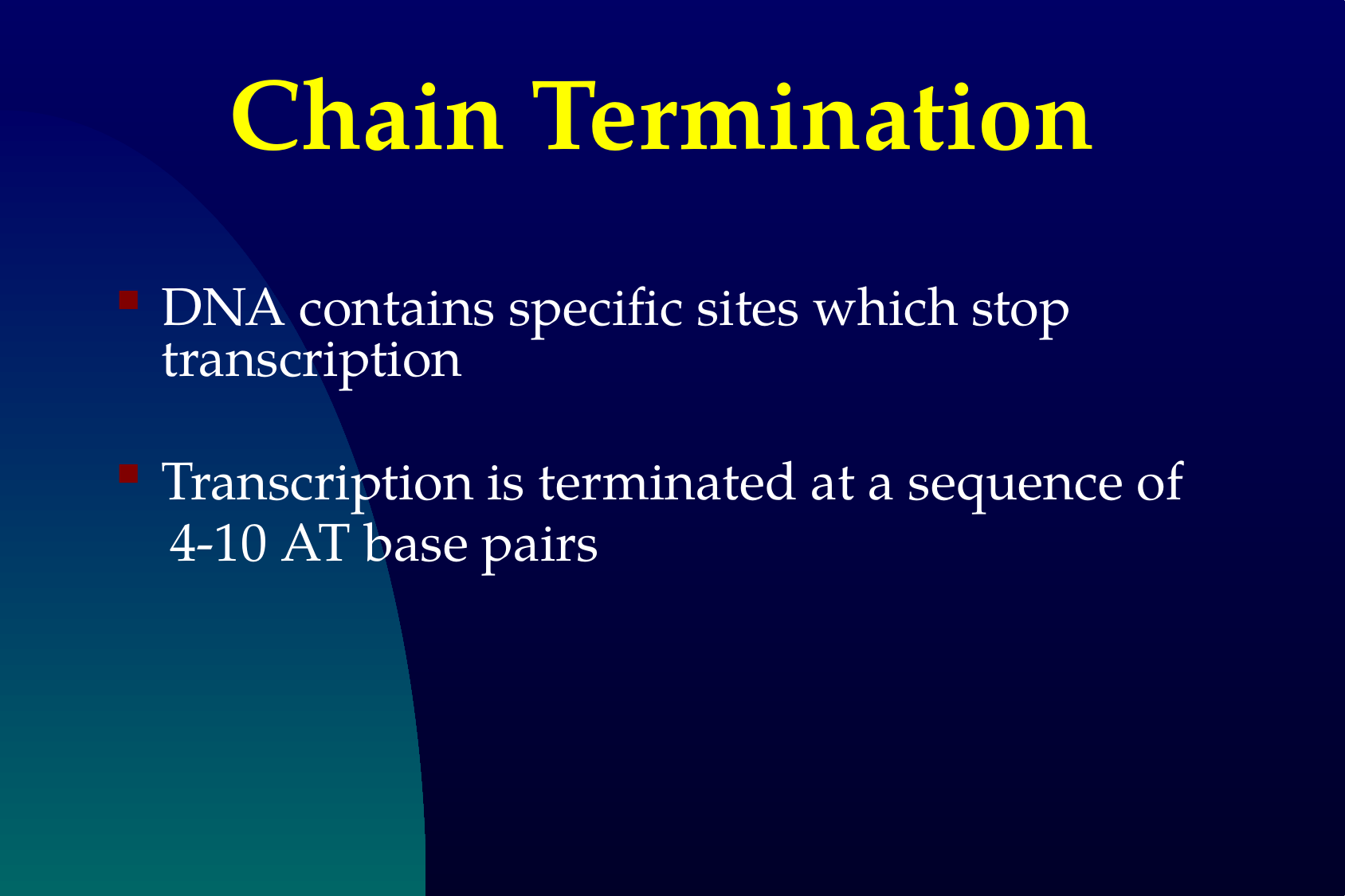

# Chain Termination
DNA contains specific sites which stop transcription

Transcription is terminated at a sequence of
    4-10 AT base pairs